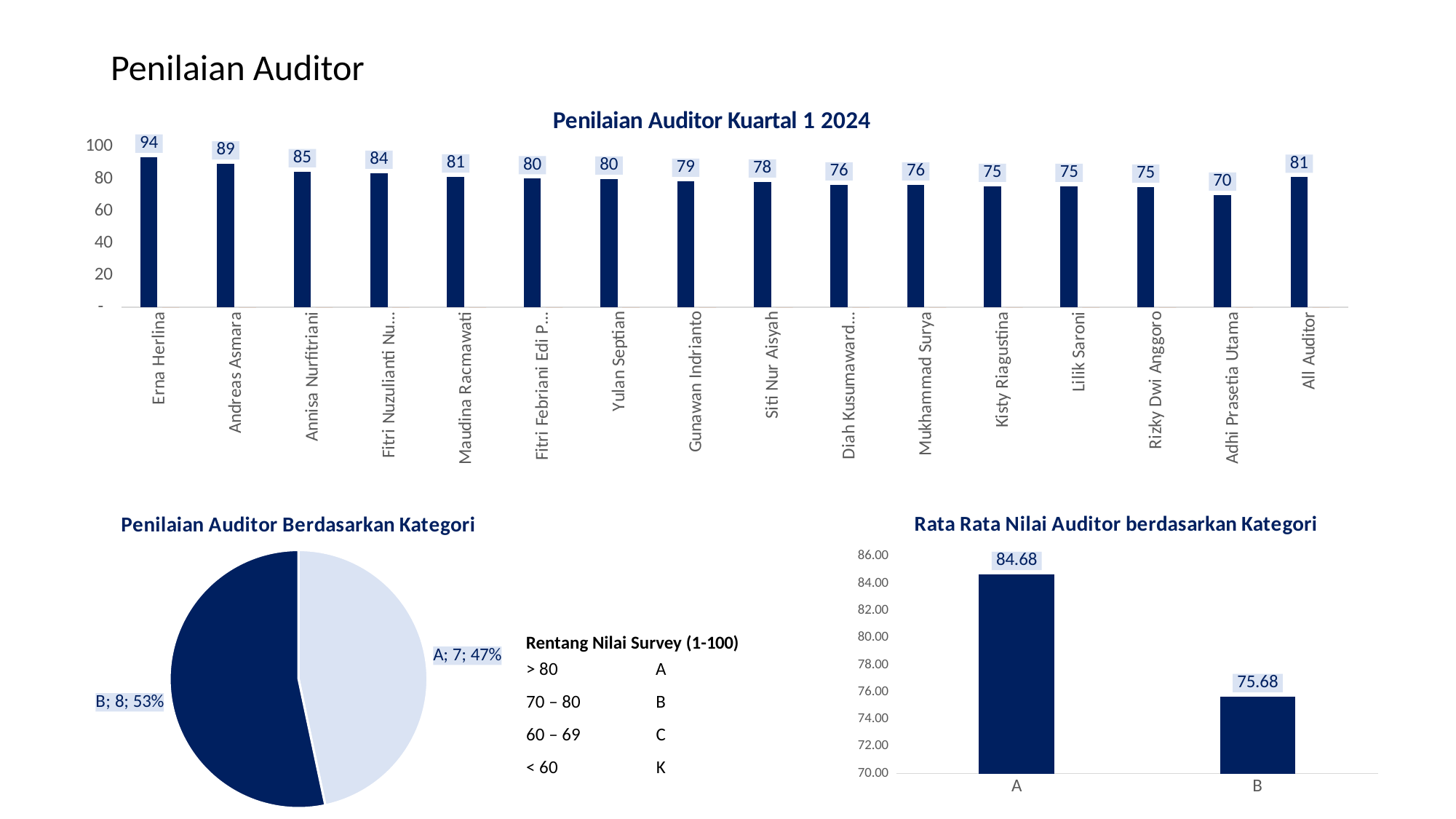

Penilaian Auditor

### Chart: Penilaian Auditor Kuartal 1 2024

| Category | Nilai Rata-rata | Kategori |
|---|---|---|
| Erna Herlina | 93.63636363636364 | 0.0 |
| Andreas Asmara | 89.39393939393938 | 0.0 |
| Annisa Nurfitriani | 84.54545454545455 | 0.0 |
| Fitri Nuzulianti Nur Endang | 83.63636363636364 | 0.0 |
| Maudina Racmawati | 81.2987012987013 | 0.0 |
| Fitri Febriani Edi Putri | 80.22727272727272 | 0.0 |
| Yulan Septian | 80.0 | 0.0 |
| Gunawan Indrianto | 78.63636363636364 | 0.0 |
| Siti Nur Aisyah | 78.18181818181819 | 0.0 |
| Diah Kusumawardhani | 76.36363636363636 | 0.0 |
| Mukhammad Surya | 76.36363636363636 | 0.0 |
| Kisty Riagustina | 75.45454545454545 | 0.0 |
| Lilik Saroni | 75.45454545454545 | 0.0 |
| Rizky Dwi Anggoro | 75.0 | 0.0 |
| Adhi Prasetia Utama | 70.0 | 0.0 |
| All Auditor | 81.13022113022114 | 0.0 |

### Chart: Penilaian Auditor Berdasarkan Kategori

| Category | Count of Auditor | Average of Nilai Rata-rata |
|---|---|---|
| A | 7.0 | 84.67687074829931 |
| B | 8.0 | 75.68181818181819 |

### Chart: Rata Rata Nilai Auditor berdasarkan Kategori

| Category | Total |
|---|---|
| A | 84.67687074829931 |
| B | 75.68181818181819 |
Rentang Nilai Survey (1-100)

| > 80 | A |
| --- | --- |
| 70 – 80 | B |
| 60 – 69 | C |
| < 60 | K |